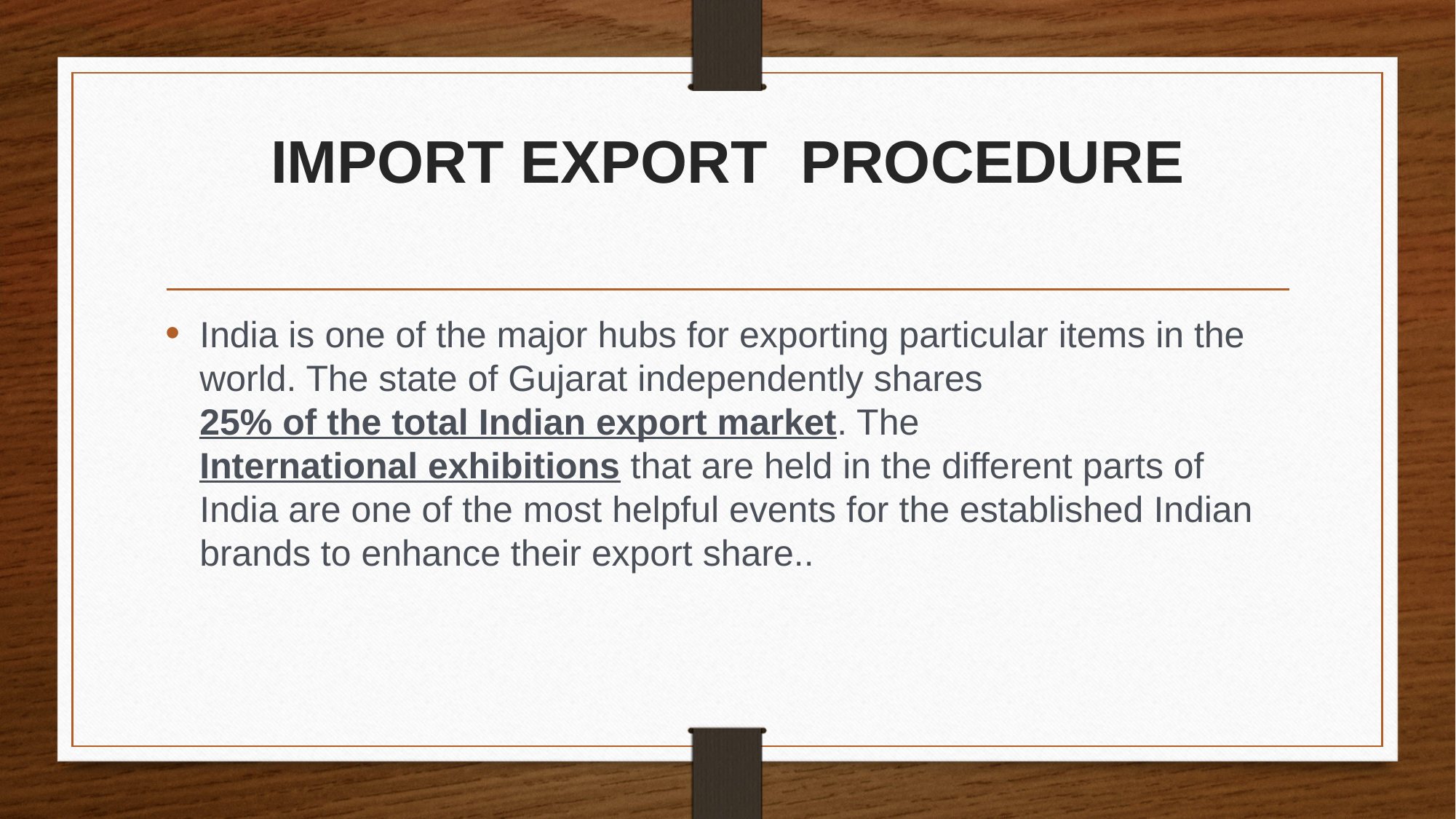

# IMPORT EXPORT  PROCEDURE
India is one of the major hubs for exporting particular items in the world. The state of Gujarat independently shares 25% of the total Indian export market. The International exhibitions that are held in the different parts of India are one of the most helpful events for the established Indian brands to enhance their export share..